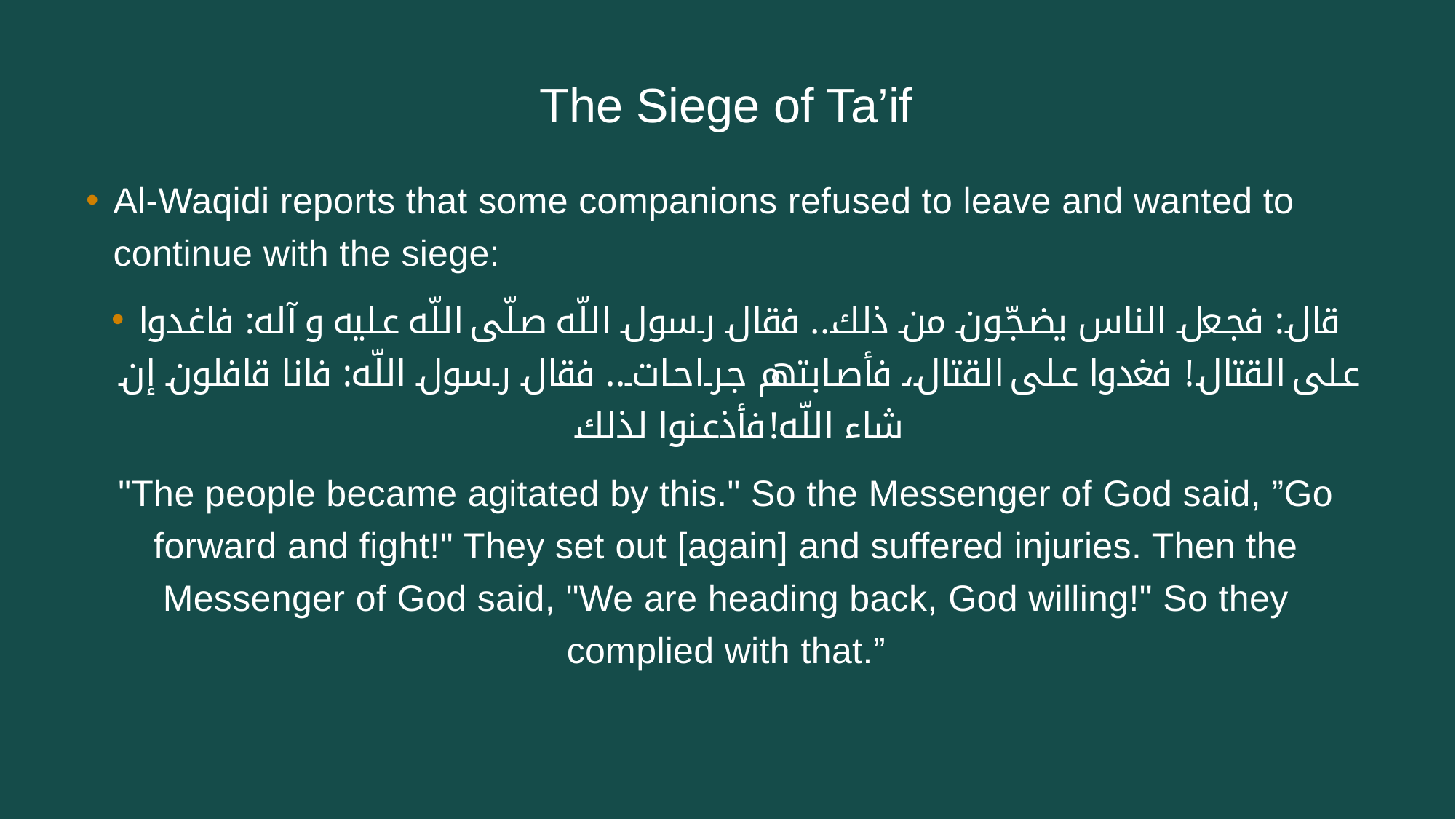

# The Siege of Ta’if
Al-Waqidi reports that some companions refused to leave and wanted to continue with the siege:
قال: فجعل الناس يضجّون من ذلك.. فقال رسول اللّه صلّى اللّه عليه و آله: فاغدوا على القتال! فغدوا على القتال، فأصابتهم جراحات.. فقال رسول اللّه: فانا قافلون إن شاء اللّه!فأذعنوا لذلك‌
"The people became agitated by this." So the Messenger of God said, ”Go forward and fight!" They set out [again] and suffered injuries. Then the Messenger of God said, "We are heading back, God willing!" So they complied with that.”